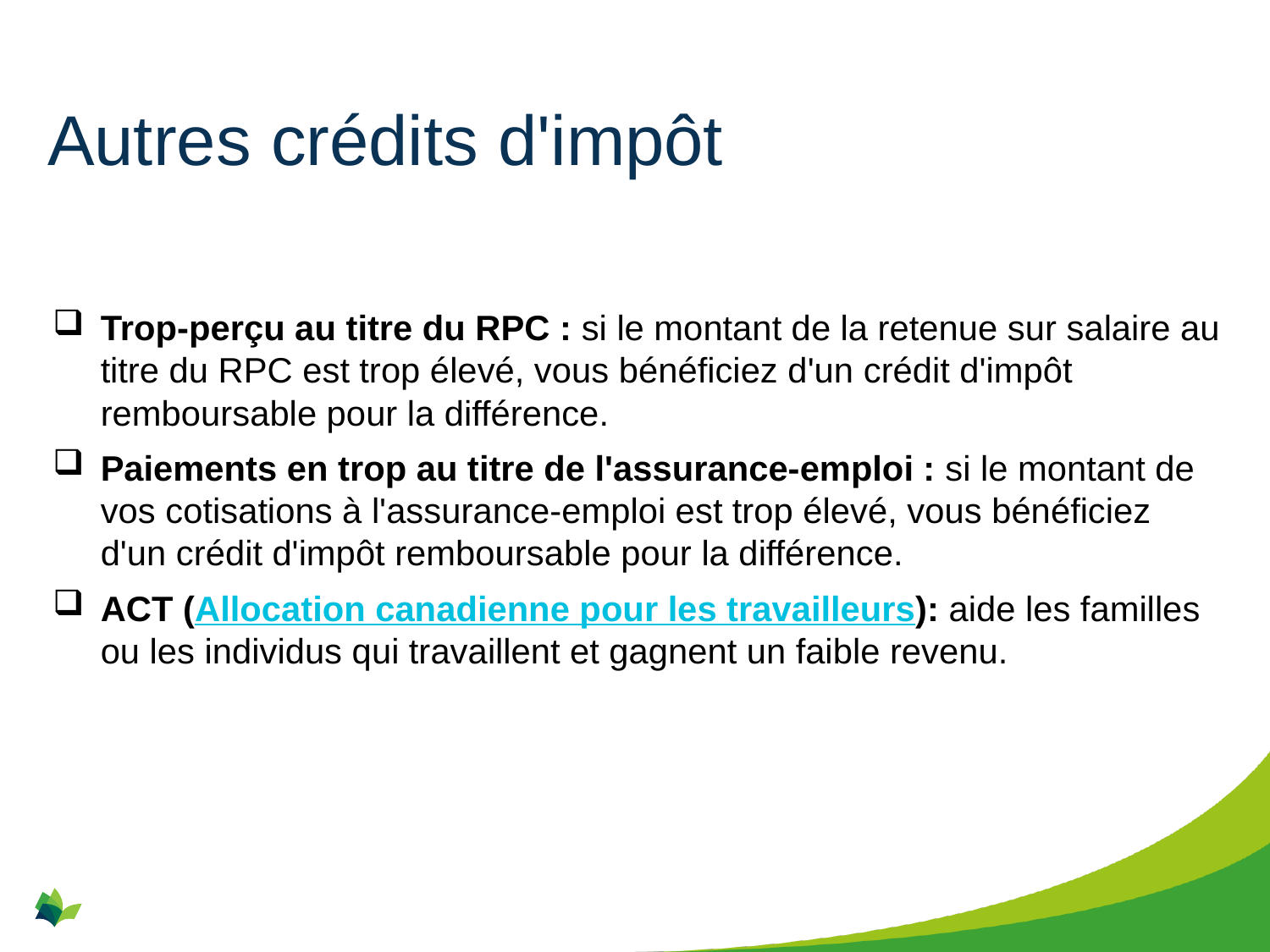

# Autres crédits d'impôt
Trop-perçu au titre du RPC : si le montant de la retenue sur salaire au titre du RPC est trop élevé, vous bénéficiez d'un crédit d'impôt remboursable pour la différence.
Paiements en trop au titre de l'assurance-emploi : si le montant de vos cotisations à l'assurance-emploi est trop élevé, vous bénéficiez d'un crédit d'impôt remboursable pour la différence.
ACT (Allocation canadienne pour les travailleurs): aide les familles ou les individus qui travaillent et gagnent un faible revenu.